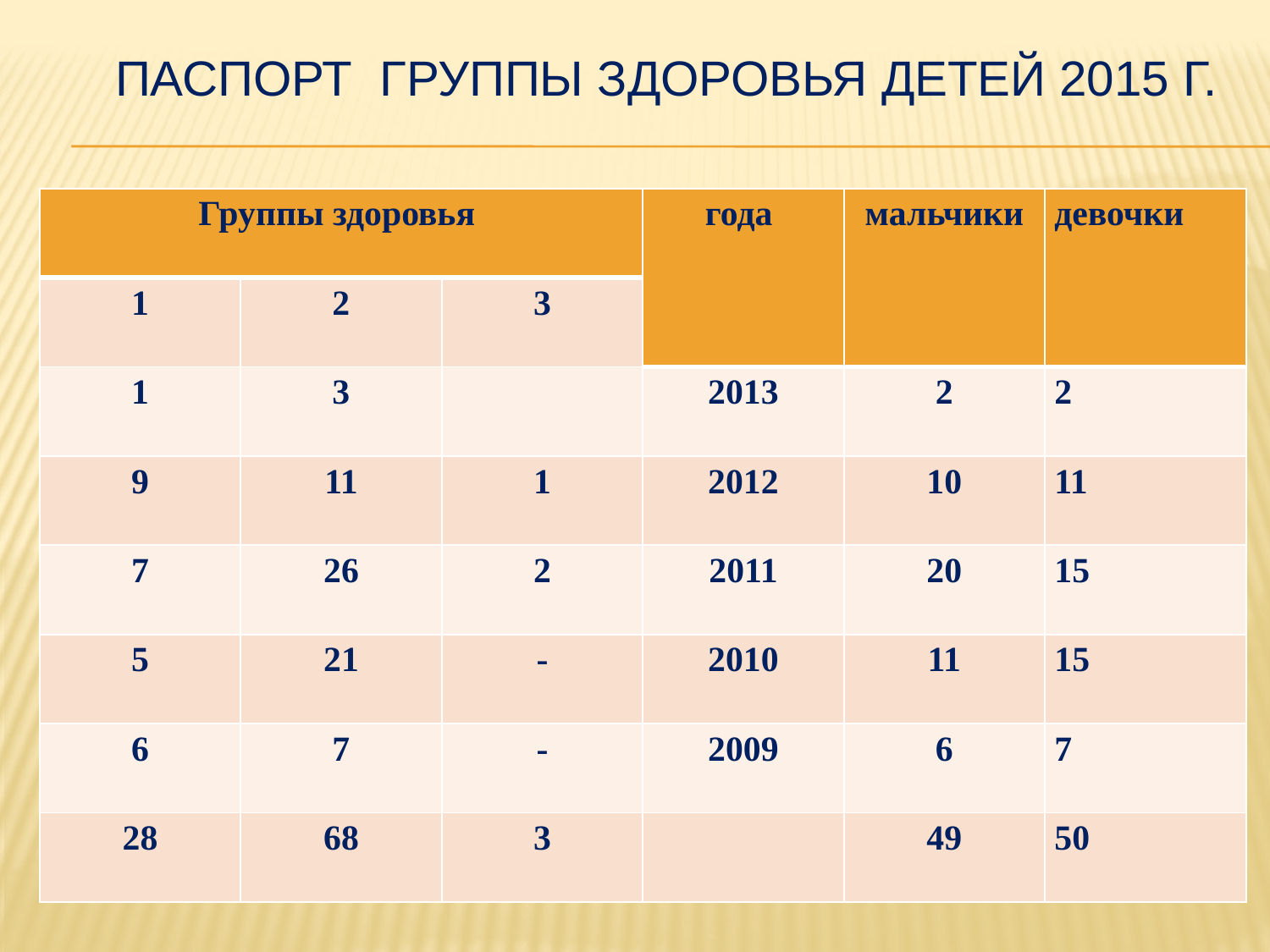

# Паспорт  группы здоровья детей 2015 г.
| Группы здоровья |  |  | года | мальчики | девочки |
| --- | --- | --- | --- | --- | --- |
| 1 | 2 | 3 |  |  |  |
| 1 | 3 |  | 2013 | 2 | 2 |
| 9 | 11 | 1 | 2012 | 10 | 11 |
| 7 | 26 | 2 | 2011 | 20 | 15 |
| 5 | 21 | - | 2010 | 11 | 15 |
| 6 | 7 | - | 2009 | 6 | 7 |
| 28 | 68 | 3 |  | 49 | 50 |